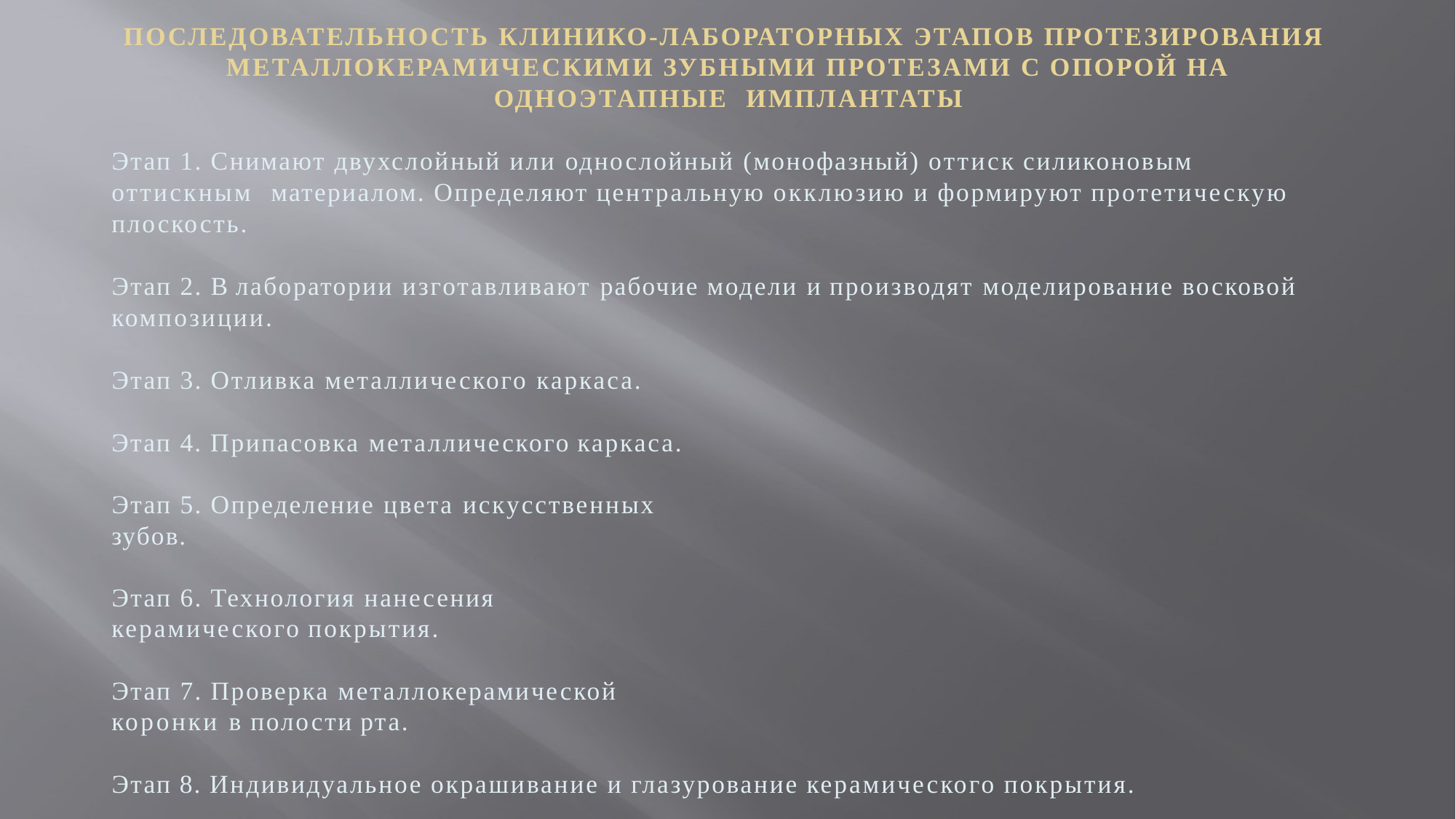

ПОСЛЕДОВАТЕЛЬНОСТЬ КЛИНИКО-ЛАБОРАТОРНЫХ ЭТАПОВ ПРОТЕЗИРОВАНИЯ  МЕТАЛЛОКЕРАМИЧЕСКИМИ ЗУБНЫМИ ПРОТЕЗАМИ С ОПОРОЙ НА ОДНОЭТАПНЫЕ  ИМПЛАНТАТЫ

Этап 1. Снимают двухслойный или однослойный (монофазный) оттиск силиконовым оттискным  материалом. Определяют центральную окклюзию и формируют протетическую плоскость.

Этап 2. В лаборатории изготавливают рабочие модели и производят моделирование восковой  композиции.
Этап 3. Отливка металлического каркаса.  Этап 4. Припасовка металлического каркаса.

Этап 5. Определение цвета искусственных зубов.

Этап 6. Технология нанесения керамического покрытия.

Этап 7. Проверка металлокерамической коронки в полости рта.
Этап 8. Индивидуальное окрашивание и глазурование керамического покрытия.  Этап 9. Фиксация металлокерамического протеза.